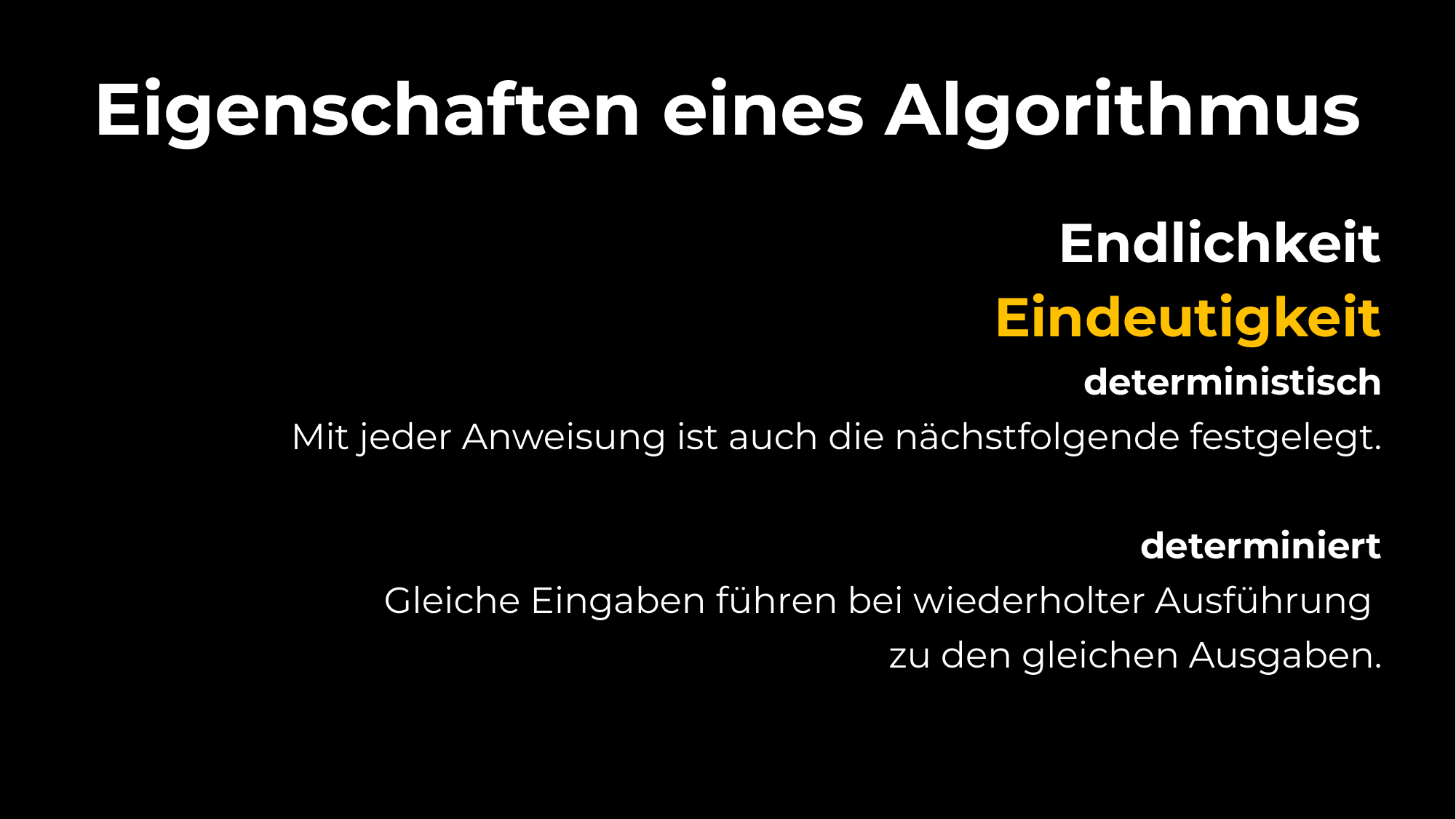

Eigenschaften eines Algorithmus
Endlichkeit
Eindeutigkeit
deterministisch
Mit jeder Anweisung ist auch die nächstfolgende festgelegt.

determiniert
Gleiche Eingaben führen bei wiederholter Ausführung
zu den gleichen Ausgaben.